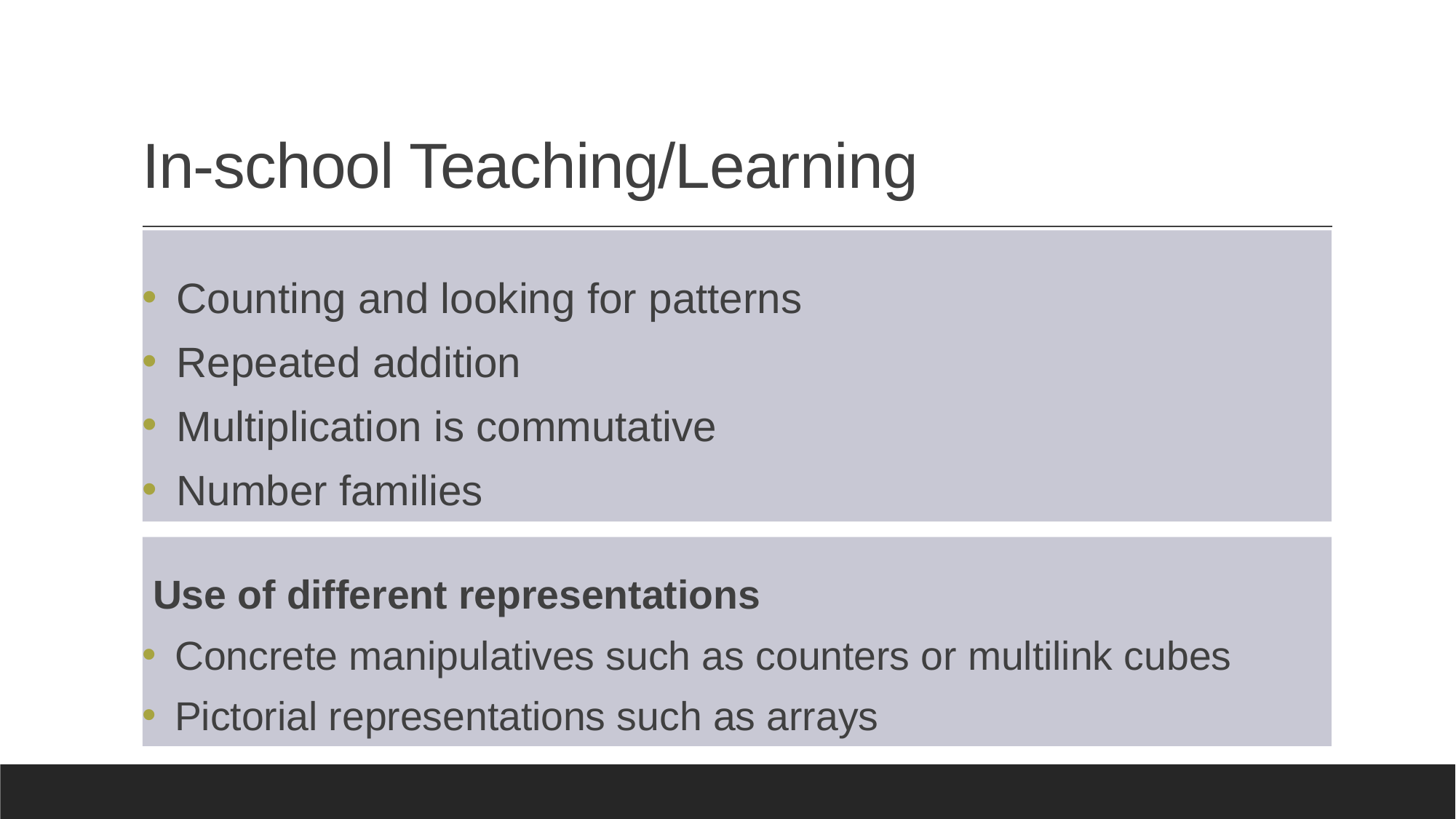

# In-school Teaching/Learning

Counting and looking for patterns
Repeated addition
Multiplication is commutative
Number families

Use of different representations
Concrete manipulatives such as counters or multilink cubes
Pictorial representations such as arrays